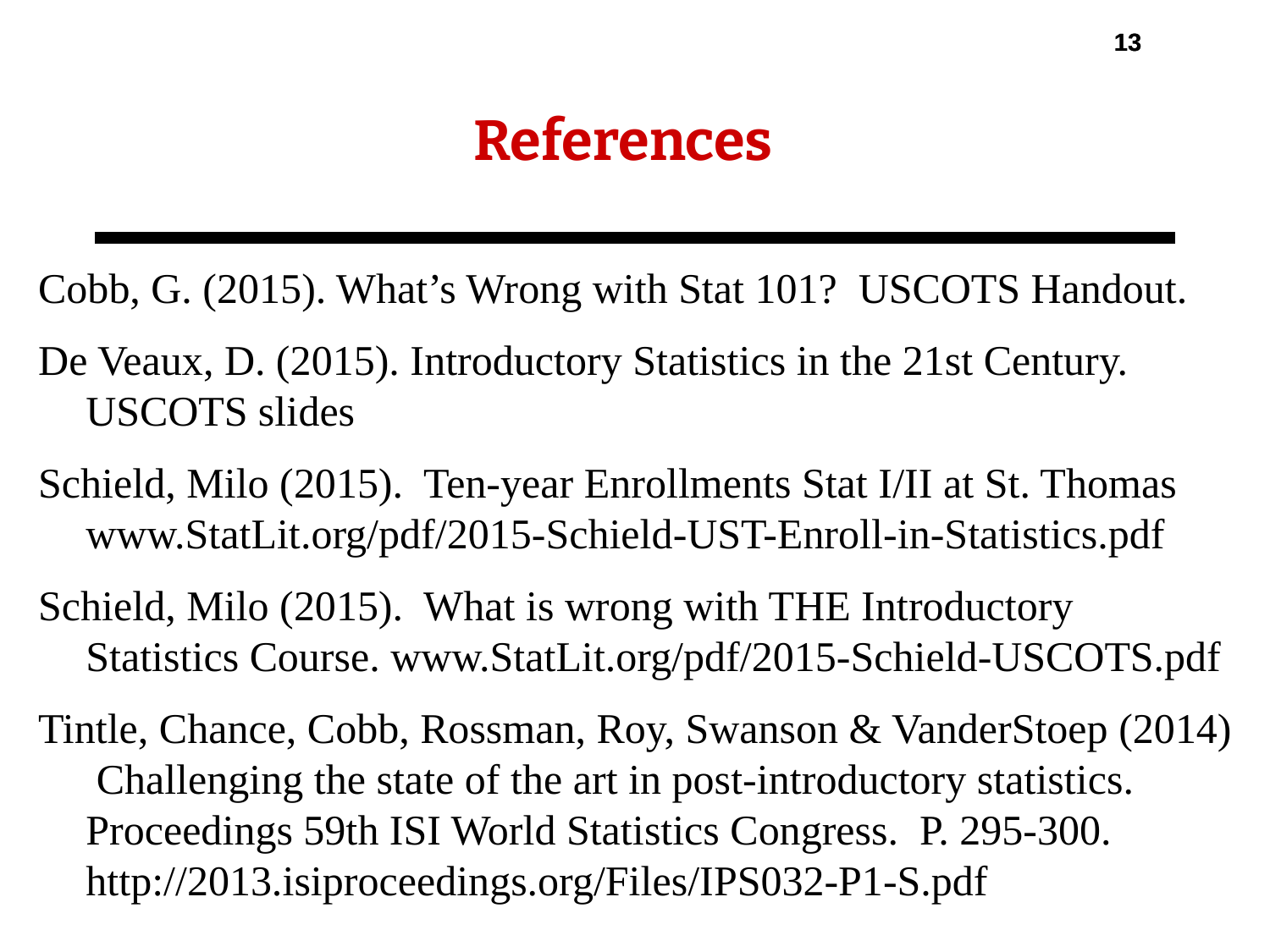

13
13
References
Cobb, G. (2015). What’s Wrong with Stat 101?  USCOTS Handout.
De Veaux, D. (2015). Introductory Statistics in the 21st Century. USCOTS slides
Schield, Milo (2015).  Ten-year Enrollments Stat I/II at St. Thomas
www.StatLit.org/pdf/2015-Schield-UST-Enroll-in-Statistics.pdf
Schield, Milo (2015).  What is wrong with THE Introductory Statistics Course. www.StatLit.org/pdf/2015-Schield-USCOTS.pdf
Tintle, Chance, Cobb, Rossman, Roy, Swanson & VanderStoep (2014)  Challenging the state of the art in post-introductory statistics.  Proceedings 59th ISI World Statistics Congress.  P. 295-300.   http://2013.isiproceedings.org/Files/IPS032-P1-S.pdf